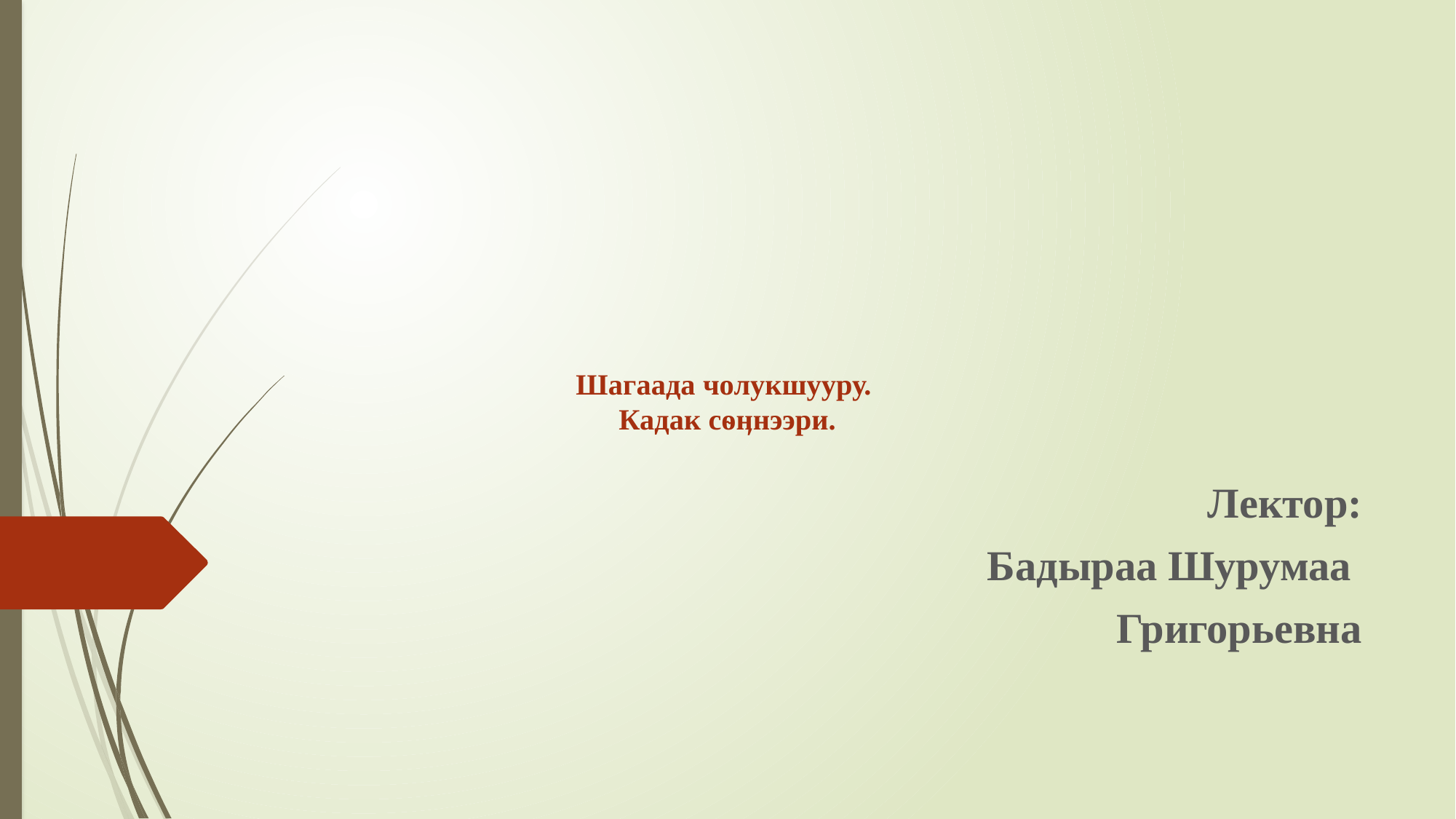

# Шагаада чолукшууру. Кадак сѳӊнээри.
Лектор:
Бадыраа Шурумаа
Григорьевна